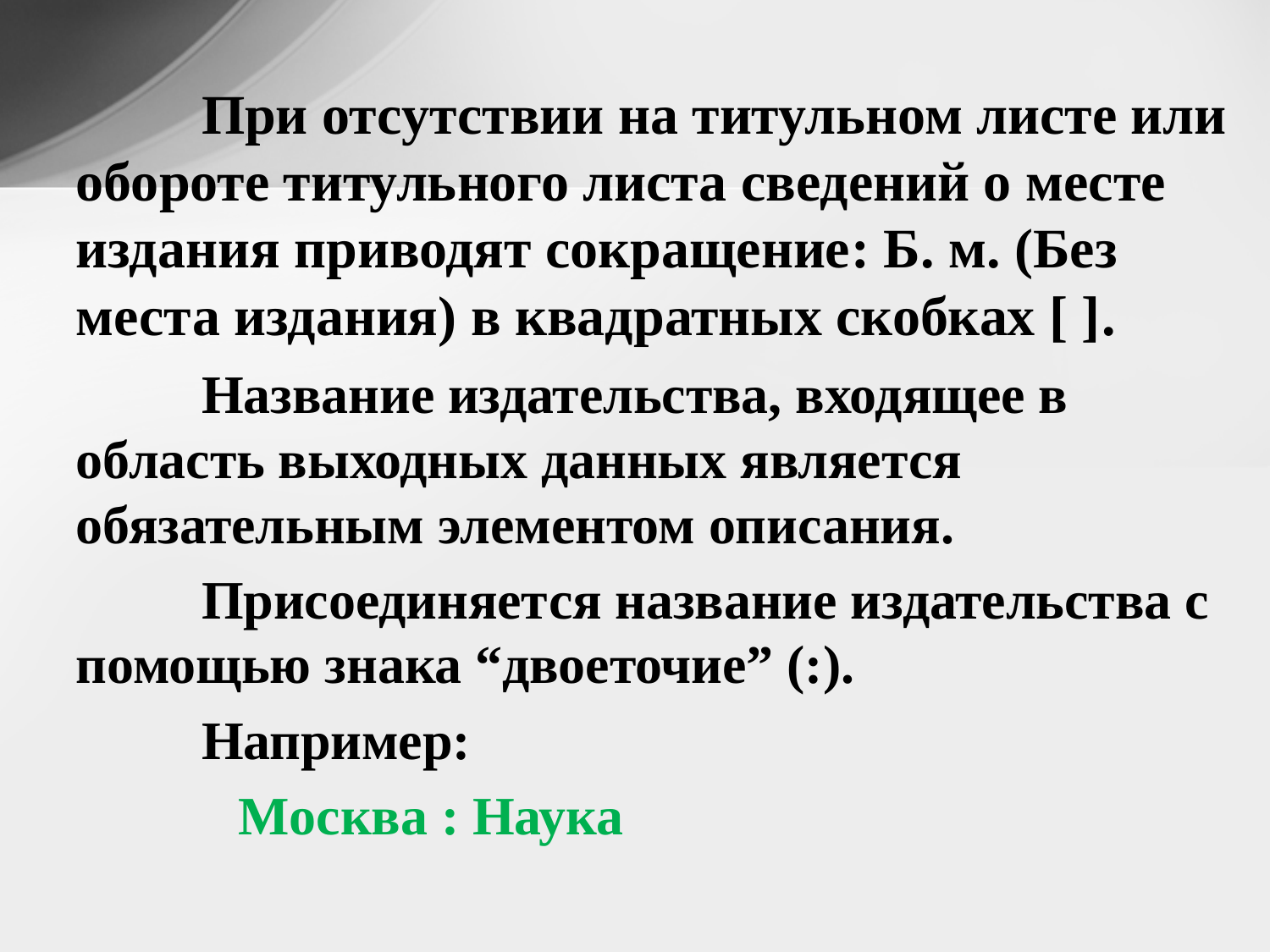

При отсутствии на титульном листе или обороте титульного листа сведений о месте издания приводят сокращение: Б. м. (Без места издания) в квадратных скобках [ ].
	Название издательства, входящее в область выходных данных является обязательным элементом описания.
	Присоединяется название издательства с помощью знака “двоеточие” (:).
 	Например:
            Москва : Наука